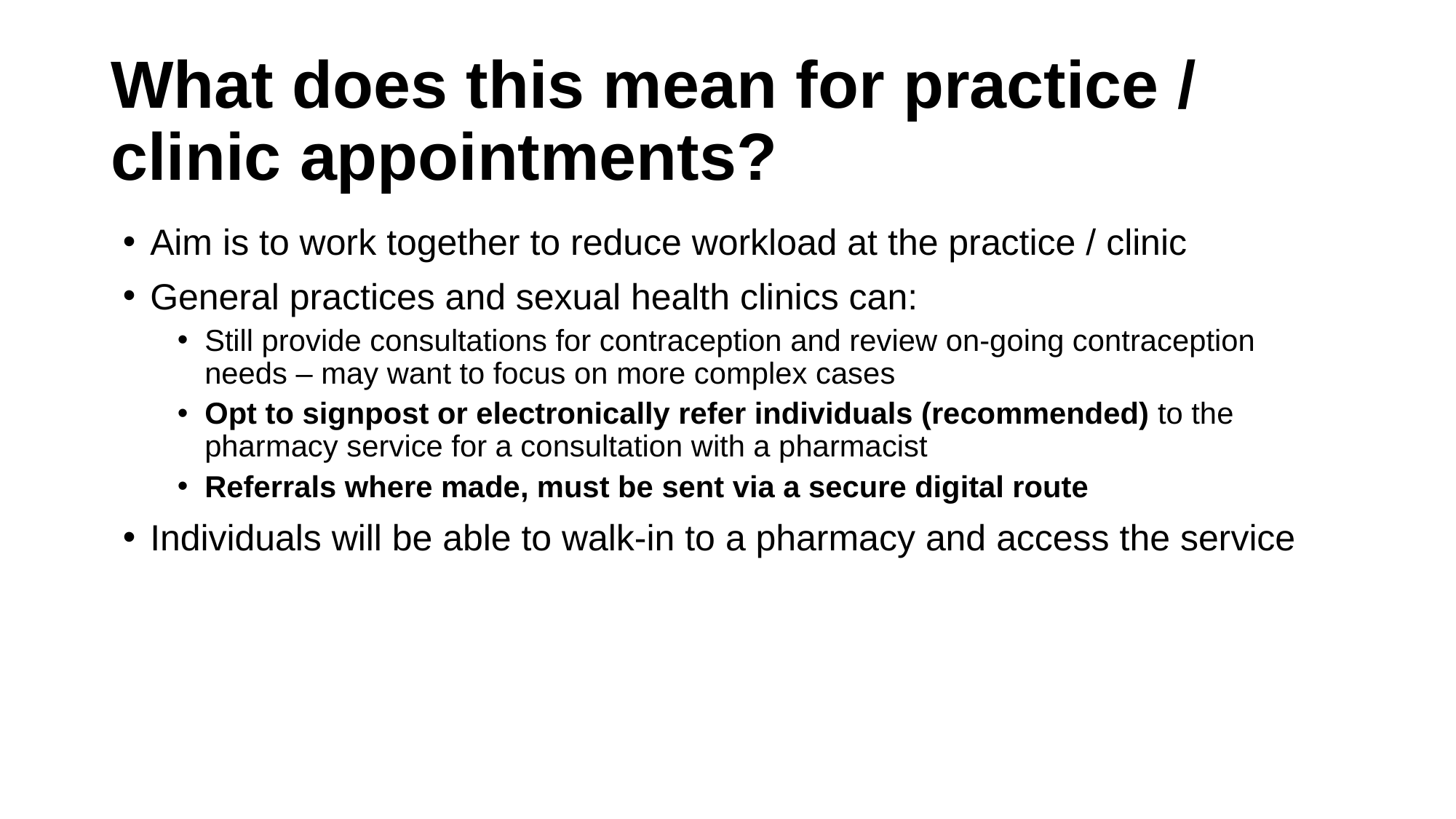

# What does this mean for practice / clinic appointments?
Aim is to work together to reduce workload at the practice / clinic
General practices and sexual health clinics can:
Still provide consultations for contraception and review on-going contraception needs – may want to focus on more complex cases
Opt to signpost or electronically refer individuals (recommended) to the pharmacy service for a consultation with a pharmacist
Referrals where made, must be sent via a secure digital route
Individuals will be able to walk-in to a pharmacy and access the service